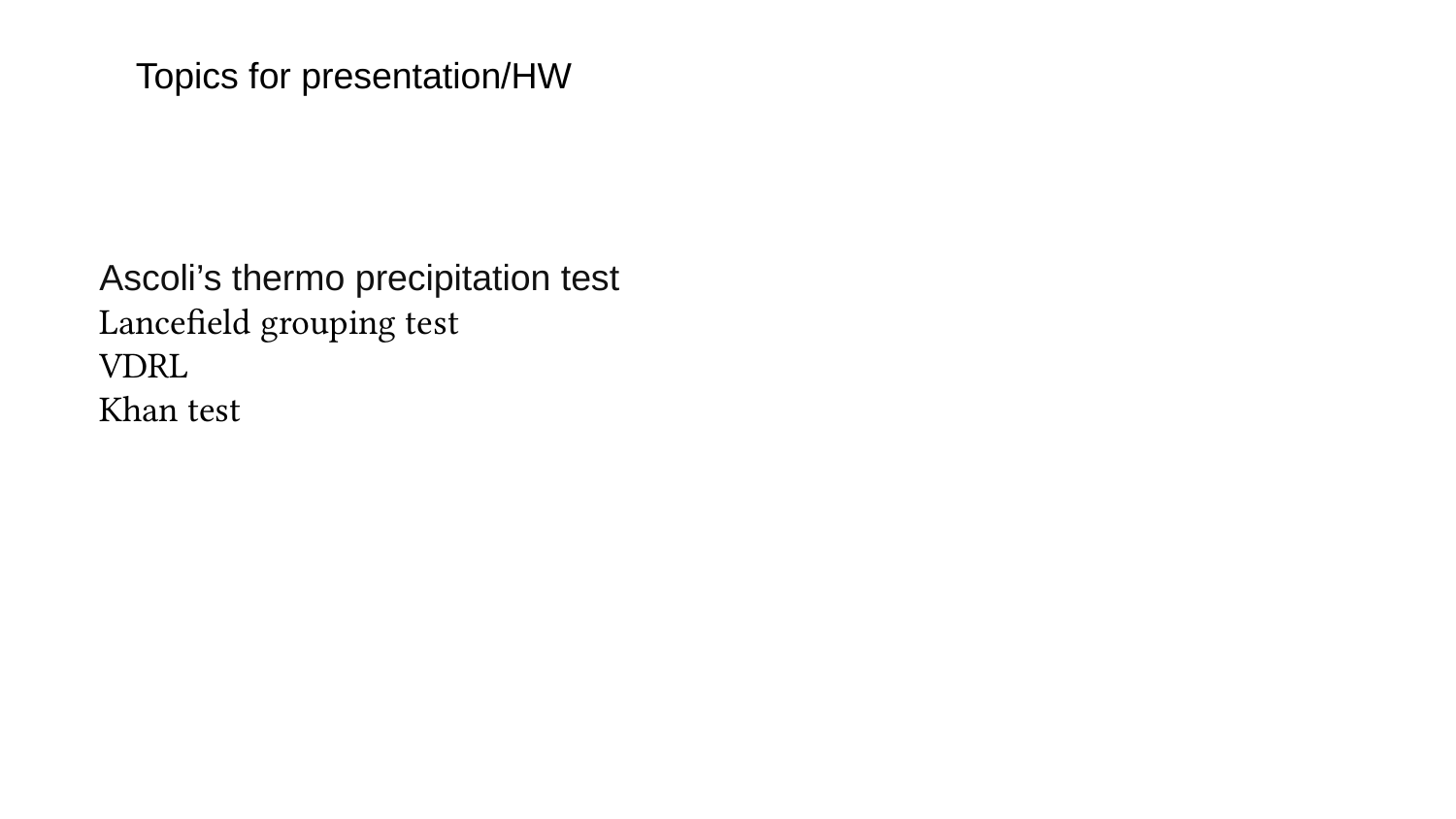

Topics for presentation/HW

Ascoli’s thermo precipitation test
Lancefield grouping test
VDRL
Khan test